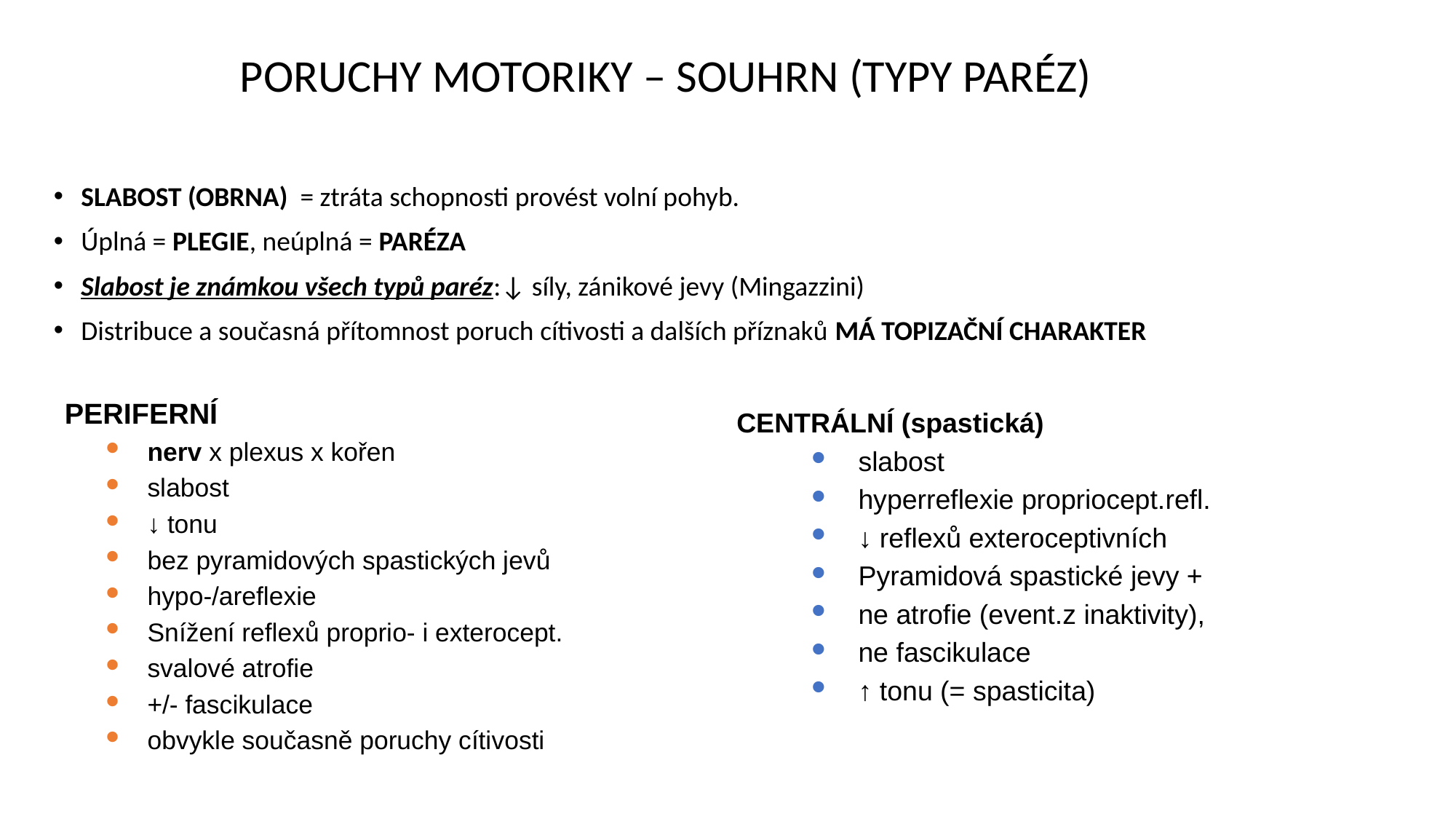

# PORUCHY MOTORIKY – SOUHRN (TYPY PARÉZ)
SLABOST (OBRNA)  = ztráta schopnosti provést volní pohyb.
Úplná = PLEGIE, neúplná = PARÉZA
Slabost je známkou všech typů paréz:↓ síly, zánikové jevy (Mingazzini)
Distribuce a současná přítomnost poruch cítivosti a dalších příznaků MÁ TOPIZAČNÍ CHARAKTER

PERIFERNÍ
nerv x plexus x kořen
slabost
↓ tonu
bez pyramidových spastických jevů
hypo-/areflexie
Snížení reflexů proprio- i exterocept.
svalové atrofie
+/- fascikulace
obvykle současně poruchy cítivosti
CENTRÁLNÍ (spastická)
slabost
hyperreflexie propriocept.refl.
↓ reflexů exteroceptivních
Pyramidová spastické jevy +
ne atrofie (event.z inaktivity),
ne fascikulace
↑ tonu (= spasticita)